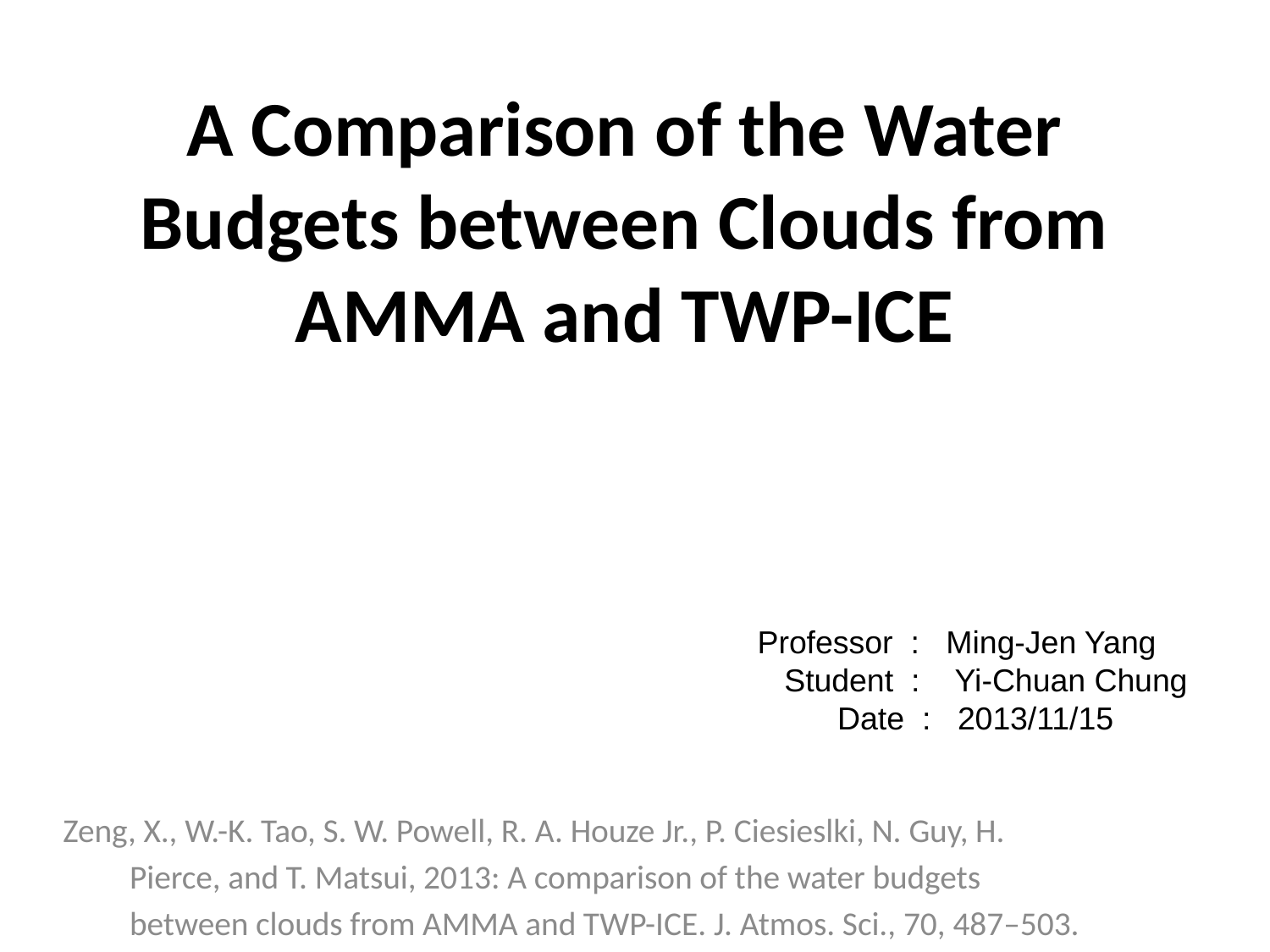

# A Comparison of the Water Budgets between Clouds from AMMA and TWP-ICE
Professor  :   Ming-Jen Yang
   Student  :    Yi-Chuan Chung
         Date  :   2013/11/15
Zeng, X., W.-K. Tao, S. W. Powell, R. A. Houze Jr., P. Ciesieslki, N. Guy, H.
         Pierce, and T. Matsui, 2013: A comparison of the water budgets
         between clouds from AMMA and TWP-ICE. J. Atmos. Sci., 70, 487–503.